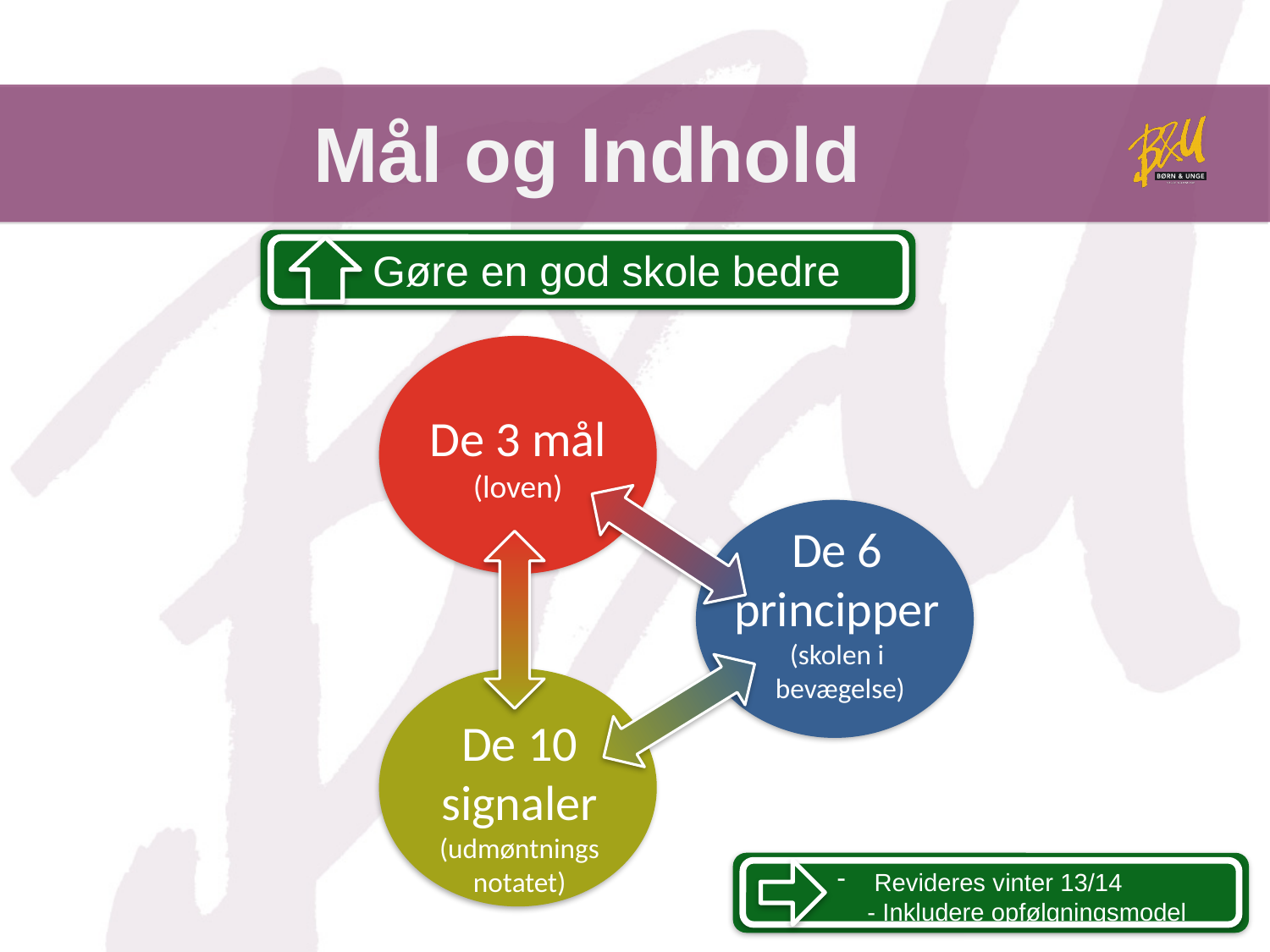

# Mål og Indhold

Gøre en god skole bedre

De 3 mål
(loven)

De 6
principper
(skolen i
 bevægelse)

De 10 signaler
(udmøntnings
notatet)

 Revideres vinter 13/14
- Inkludere opfølgningsmodel